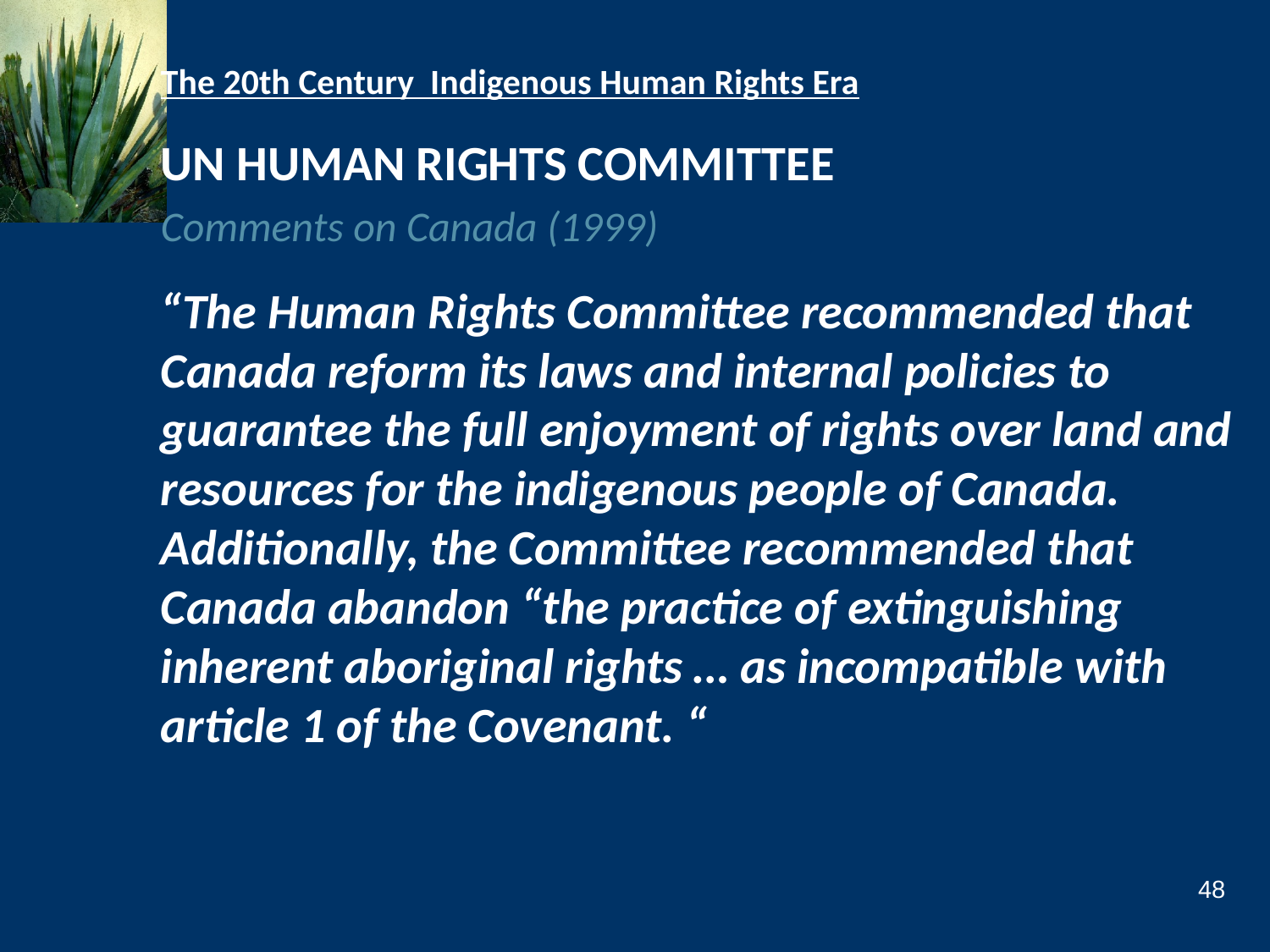

The 20th Century  Indigenous Human Rights Era

UN HUMAN RIGHTS COMMITTEE
Comments on Canada (1999)

“The Human Rights Committee recommended that Canada reform its laws and internal policies to guarantee the full enjoyment of rights over land and resources for the indigenous people of Canada.  Additionally, the Committee recommended that Canada abandon “the practice of extinguishing inherent aboriginal rights … as incompatible with article 1 of the Covenant. “
48